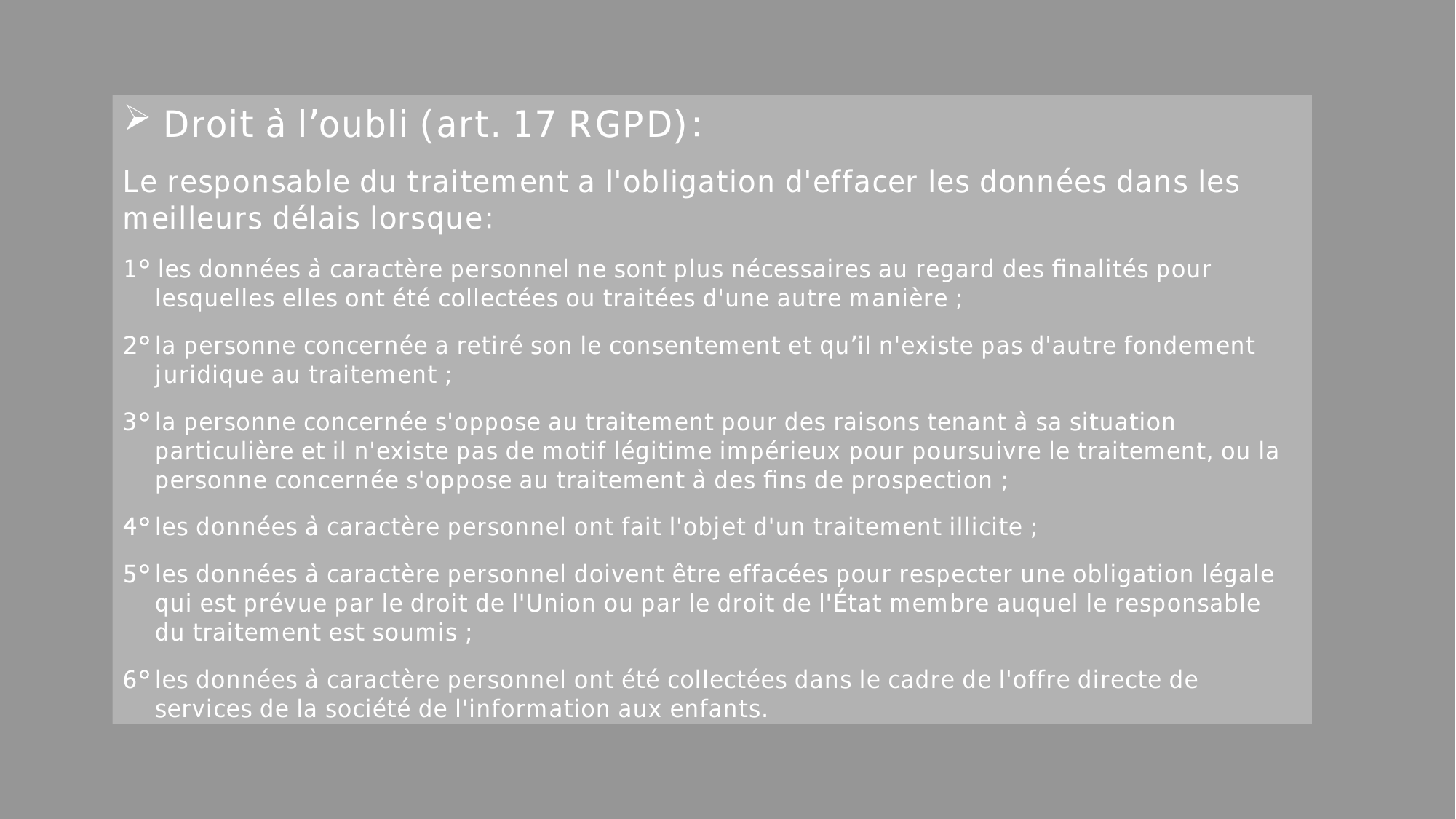

Droit à l’oubli (art. 17 RGPD):
Le responsable du traitement a l'obligation d'effacer les données dans les meilleurs délais lorsque:
1° les données à caractère personnel ne sont plus nécessaires au regard des finalités pour lesquelles elles ont été collectées ou traitées d'une autre manière ;
2°	la personne concernée a retiré son le consentement et qu’il n'existe pas d'autre fondement juridique au traitement ;
3°	la personne concernée s'oppose au traitement pour des raisons tenant à sa situation particulière et il n'existe pas de motif légitime impérieux pour poursuivre le traitement, ou la personne concernée s'oppose au traitement à des fins de prospection ;
4°	les données à caractère personnel ont fait l'objet d'un traitement illicite ;
5°	les données à caractère personnel doivent être effacées pour respecter une obligation légale qui est prévue par le droit de l'Union ou par le droit de l'État membre auquel le responsable du traitement est soumis ;
6°	les données à caractère personnel ont été collectées dans le cadre de l'offre directe de services de la société de l'information aux enfants.